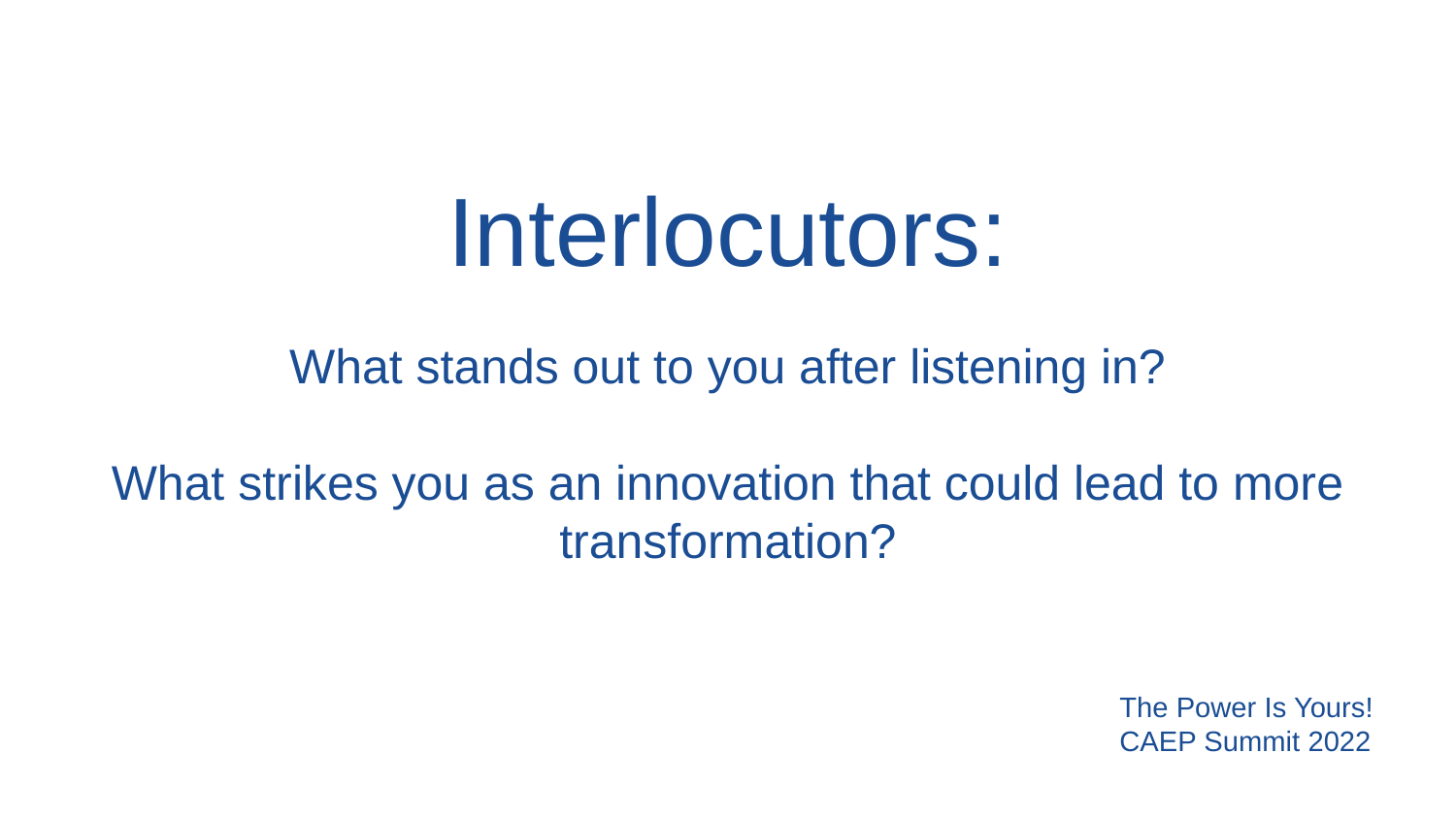

# Interlocutors:
What stands out to you after listening in?

What strikes you as an innovation that could lead to more transformation?
The Power Is Yours!
CAEP Summit 2022